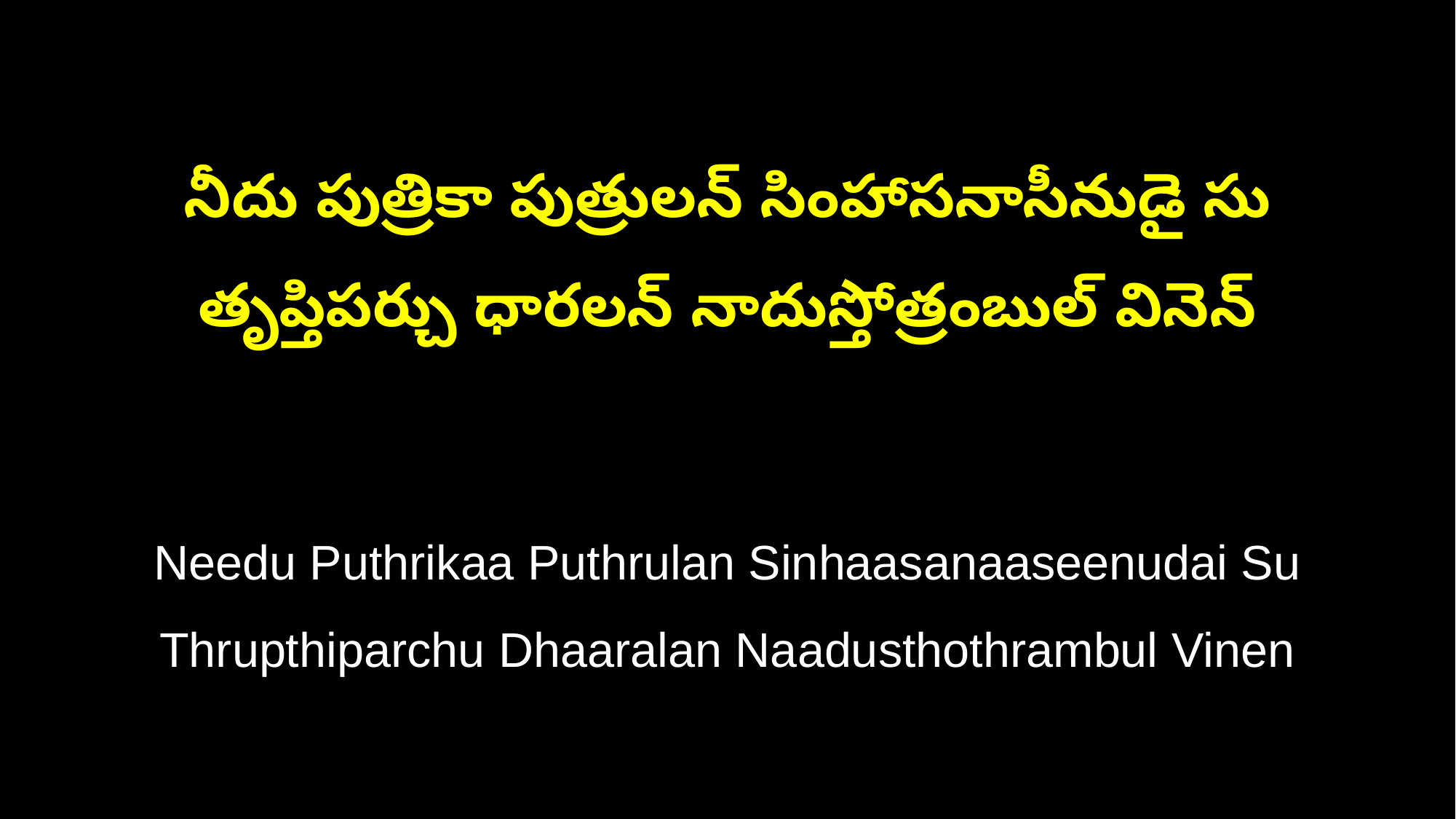

నీదు పుత్రికా పుత్రులన్‌ సింహాసనాసీనుడై సు
తృప్తిపర్చు ధారలన్‌ నాదుస్తోత్రంబుల్‌ వినెన్‌
Needu Puthrikaa Puthrulan Sinhaasanaaseenudai Su
Thrupthiparchu Dhaaralan Naadusthothrambul Vinen